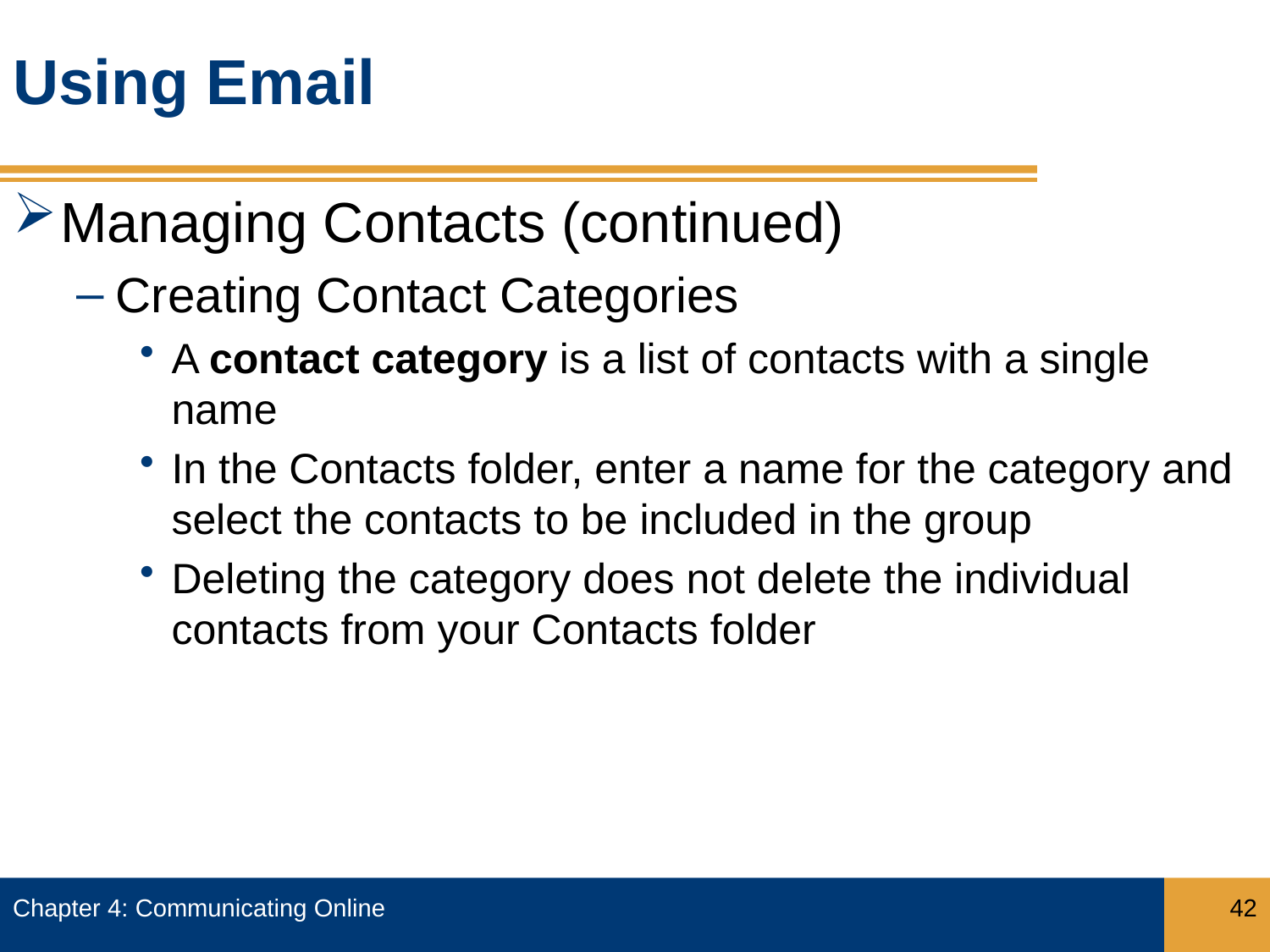

# Using Email
Managing Contacts (continued)
Creating Contact Categories
A contact category is a list of contacts with a single name
In the Contacts folder, enter a name for the category and select the contacts to be included in the group
Deleting the category does not delete the individual contacts from your Contacts folder
Chapter 4: Communicating Online
42